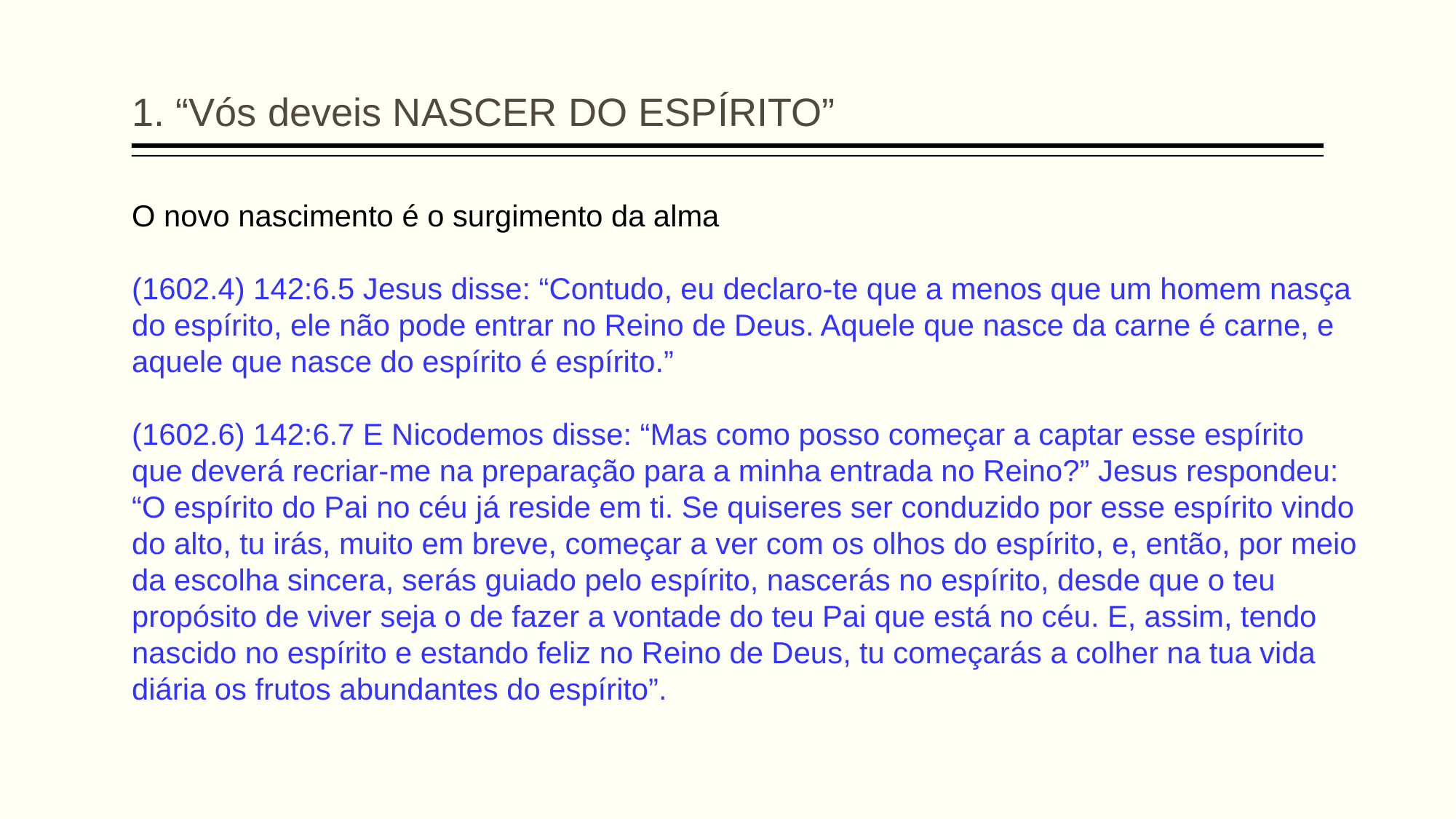

1. “Vós deveis NASCER DO ESPÍRITO”
O novo nascimento é o surgimento da alma

(1602.4) 142:6.5 Jesus disse: “Contudo, eu declaro-te que a menos que um homem nasça do espírito, ele não pode entrar no Reino de Deus. Aquele que nasce da carne é carne, e aquele que nasce do espírito é espírito.”

(1602.6) 142:6.7 E Nicodemos disse: “Mas como posso começar a captar esse espírito que deverá recriar-me na preparação para a minha entrada no Reino?” Jesus respondeu: “O espírito do Pai no céu já reside em ti. Se quiseres ser conduzido por esse espírito vindo do alto, tu irás, muito em breve, começar a ver com os olhos do espírito, e, então, por meio da escolha sincera, serás guiado pelo espírito, nascerás no espírito, desde que o teu propósito de viver seja o de fazer a vontade do teu Pai que está no céu. E, assim, tendo nascido no espírito e estando feliz no Reino de Deus, tu começarás a colher na tua vida diária os frutos abundantes do espírito”.